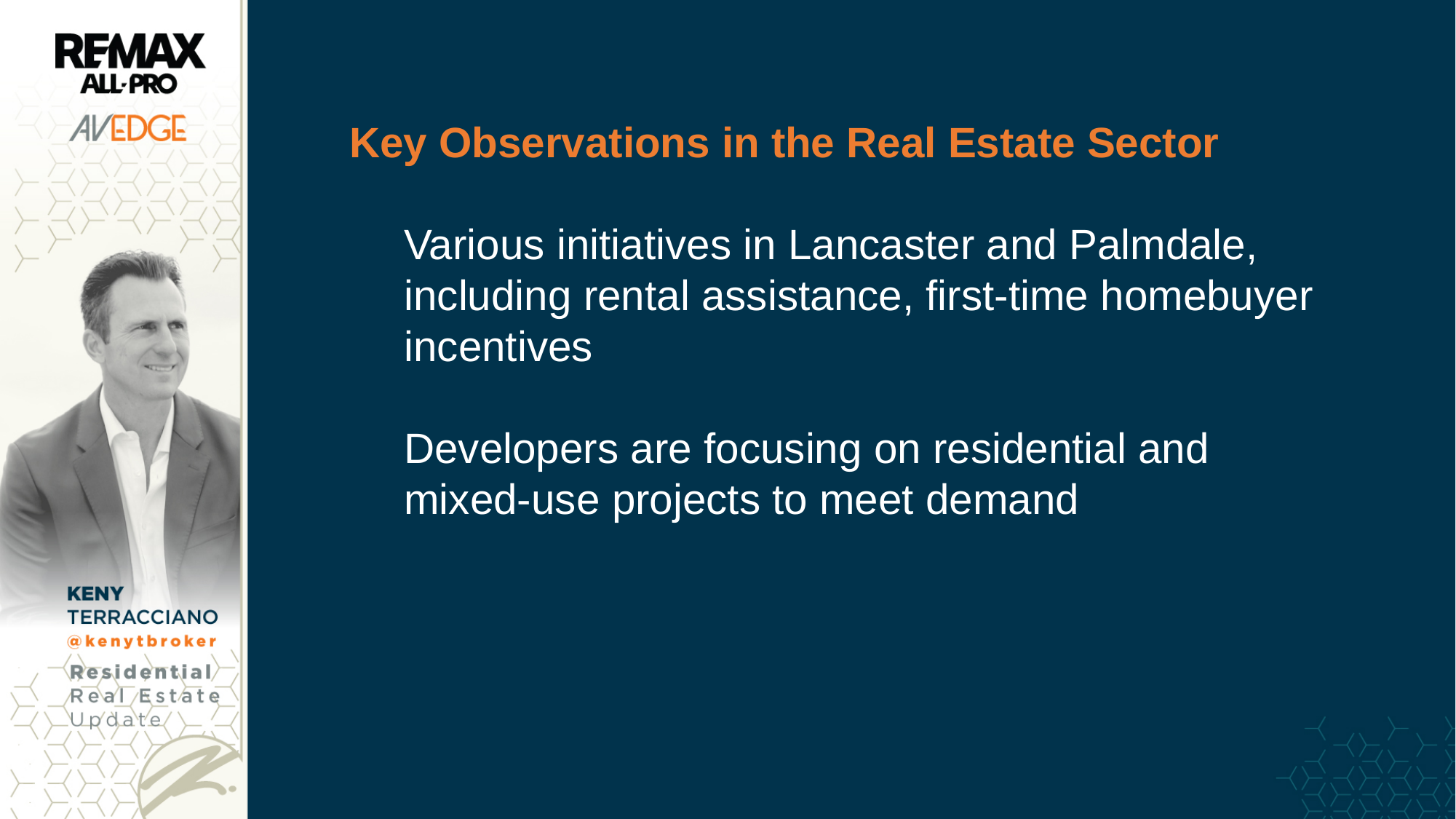

Key Observations in the Real Estate Sector

Various initiatives in Lancaster and Palmdale, including rental assistance, first-time homebuyer incentives

Developers are focusing on residential and mixed-use projects to meet demand